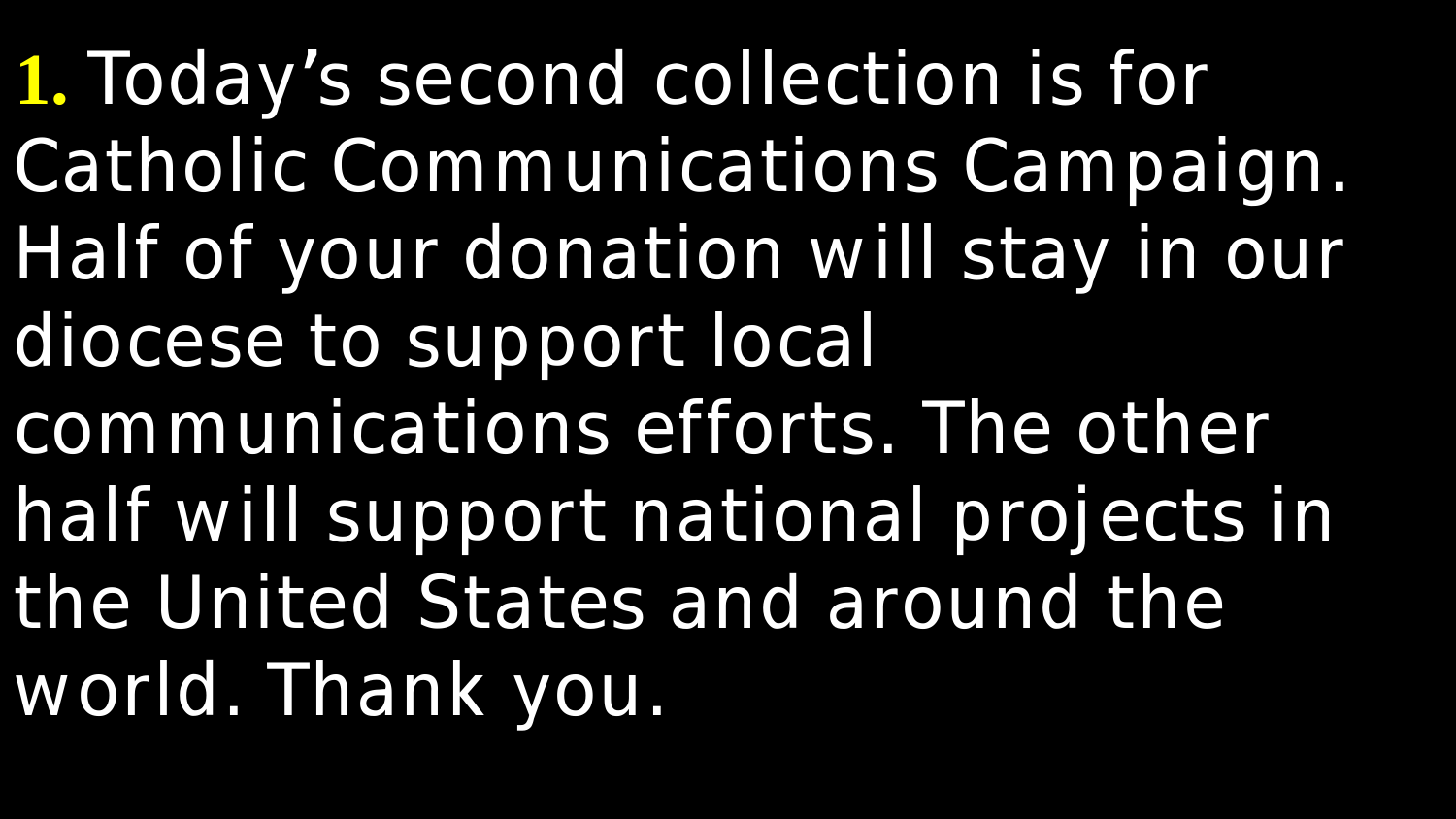

# 1. Today’s second collection is for Catholic Communications Campaign. Half of your donation will stay in our diocese to support local communications efforts. The other half will support national projects in the United States and around the world. Thank you.